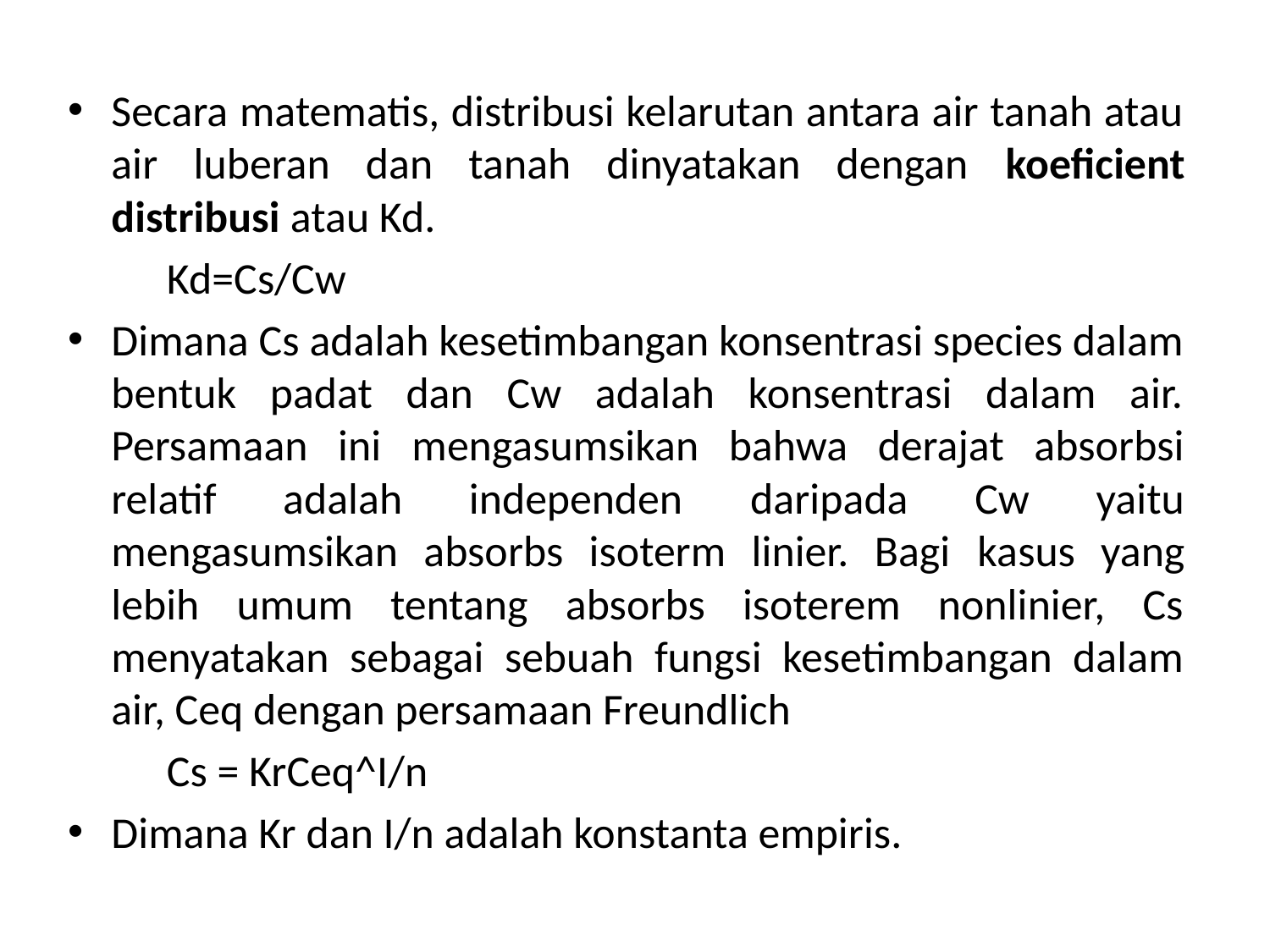

Secara matematis, distribusi kelarutan antara air tanah atau air luberan dan tanah dinyatakan dengan koeficient distribusi atau Kd.
	Kd=Cs/Cw
Dimana Cs adalah kesetimbangan konsentrasi species dalam bentuk padat dan Cw adalah konsentrasi dalam air. Persamaan ini mengasumsikan bahwa derajat absorbsi relatif adalah independen daripada Cw yaitu mengasumsikan absorbs isoterm linier. Bagi kasus yang lebih umum tentang absorbs isoterem nonlinier, Cs menyatakan sebagai sebuah fungsi kesetimbangan dalam air, Ceq dengan persamaan Freundlich
	Cs = KrCeq^I/n
Dimana Kr dan I/n adalah konstanta empiris.